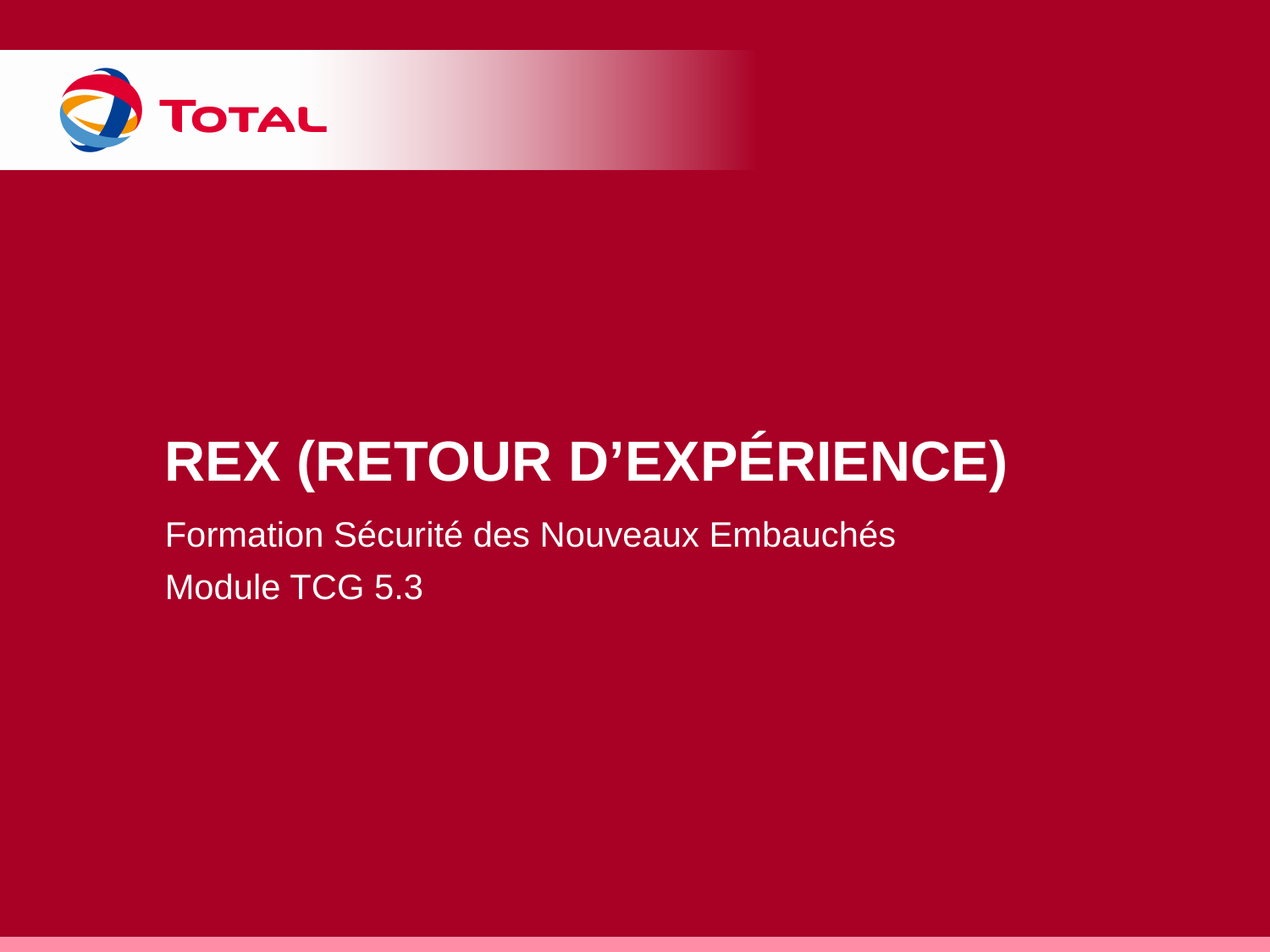

# REX (Retour d’Expérience)

Formation Sécurité des Nouveaux Embauchés
Module TCG 5.3